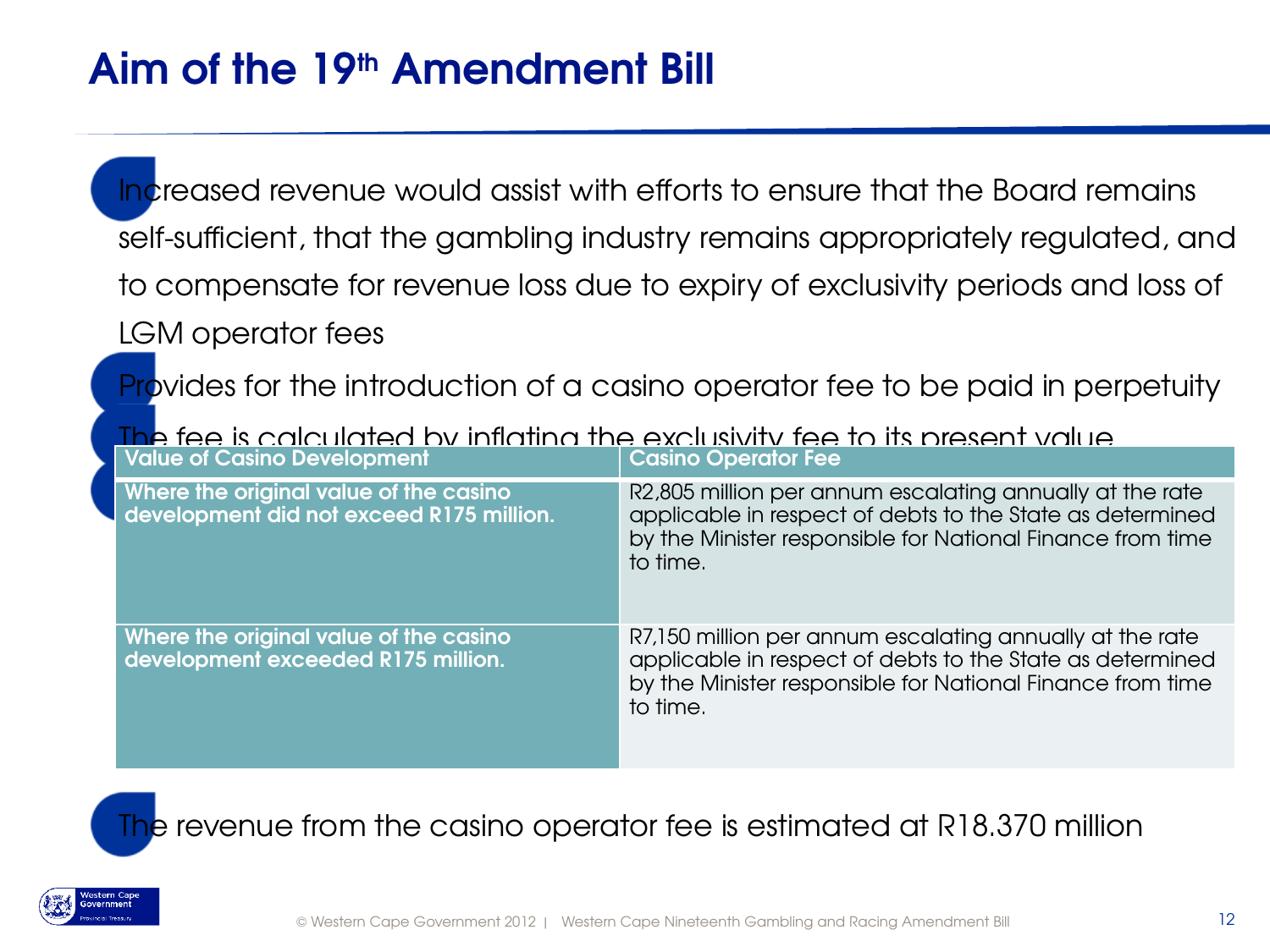

# Aim of the 19th Amendment Bill
Increased revenue would assist with efforts to ensure that the Board remains self-sufficient, that the gambling industry remains appropriately regulated, and to compensate for revenue loss due to expiry of exclusivity periods and loss of LGM operator fees
Provides for the introduction of a casino operator fee to be paid in perpetuity
The fee is calculated by inflating the exclusivity fee to its present value
The proposed casino operator fee is as follows:

The revenue from the casino operator fee is estimated at R18.370 million

| Value of Casino Development | Casino Operator Fee |
| --- | --- |
| Where the original value of the casino development did not exceed R175 million. | R2,805 million per annum escalating annually at the rate applicable in respect of debts to the State as determined by the Minister responsible for National Finance from time to time. |
| Where the original value of the casino development exceeded R175 million. | R7,150 million per annum escalating annually at the rate applicable in respect of debts to the State as determined by the Minister responsible for National Finance from time to time. |
Western Cape Nineteenth Gambling and Racing Amendment Bill
12